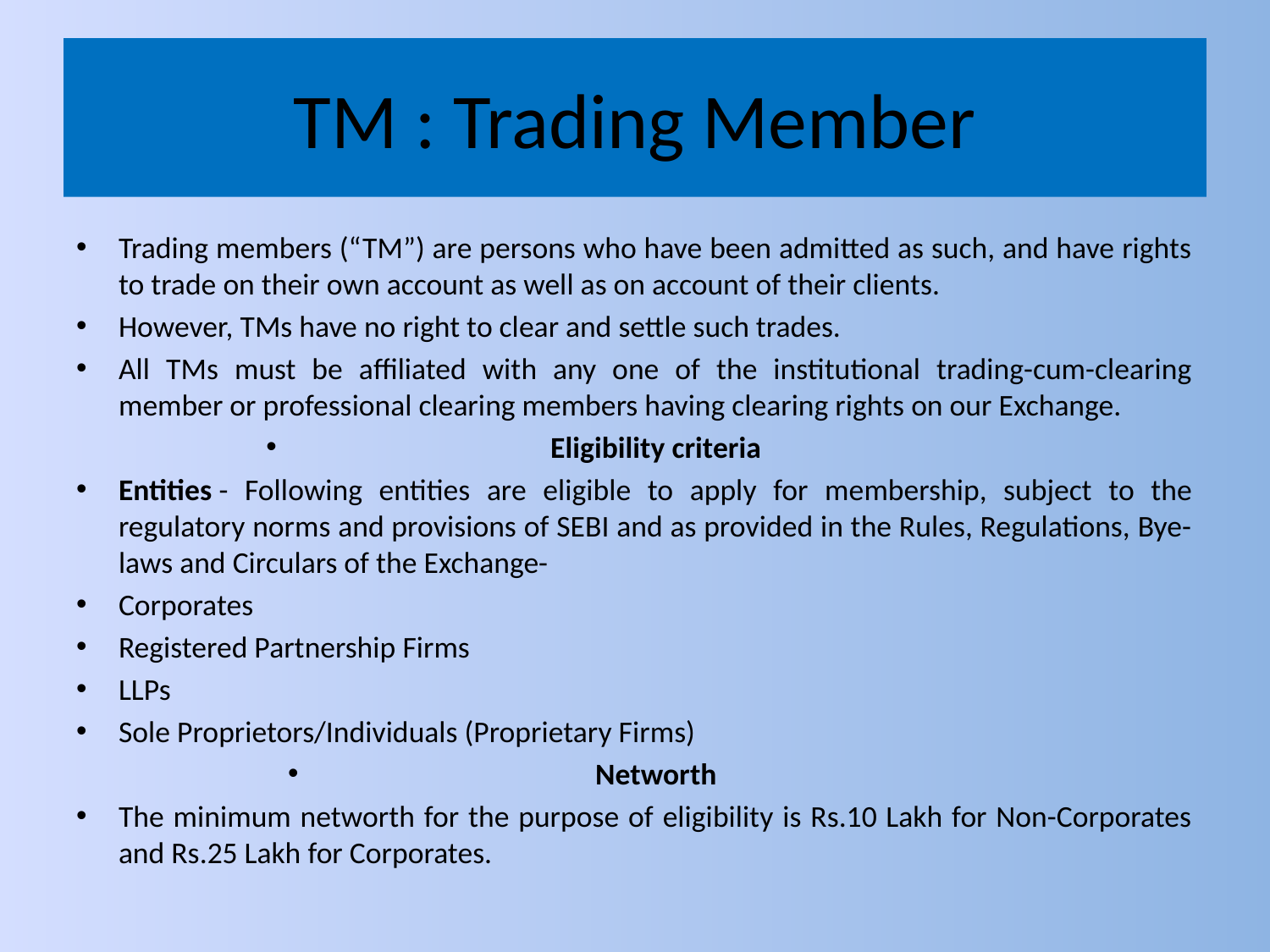

# TM : Trading Member
Trading members (“TM”) are persons who have been admitted as such, and have rights to trade on their own account as well as on account of their clients.
However, TMs have no right to clear and settle such trades.
All TMs must be affiliated with any one of the institutional trading-cum-clearing member or professional clearing members having clearing rights on our Exchange.
Eligibility criteria
Entities - Following entities are eligible to apply for membership, subject to the regulatory norms and provisions of SEBI and as provided in the Rules, Regulations, Bye-laws and Circulars of the Exchange-
Corporates
Registered Partnership Firms
LLPs
Sole Proprietors/Individuals (Proprietary Firms)
Networth
The minimum networth for the purpose of eligibility is Rs.10 Lakh for Non-Corporates and Rs.25 Lakh for Corporates.